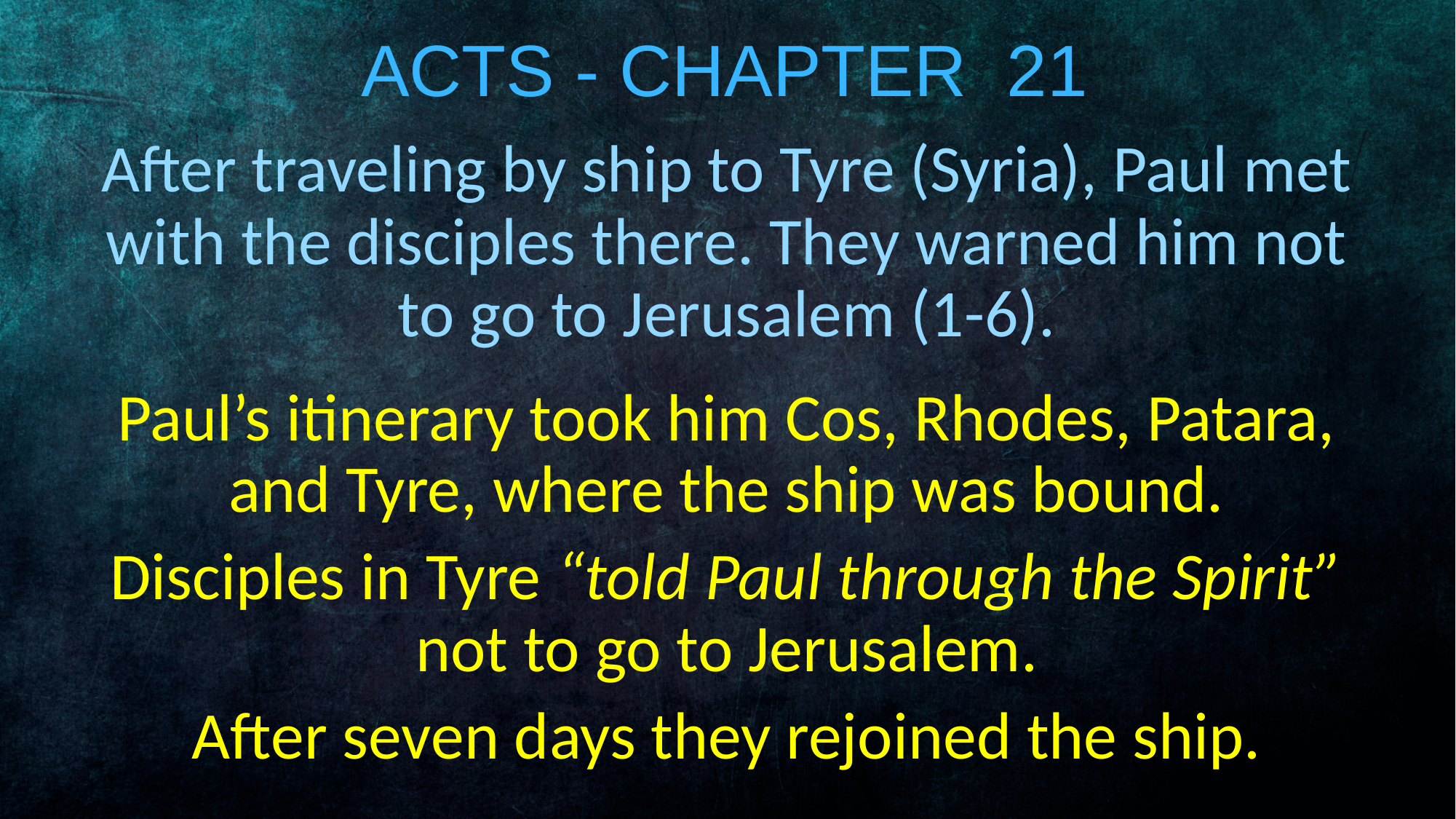

# Acts - Chapter  21
After traveling by ship to Tyre (Syria), Paul met with the disciples there. They warned him not to go to Jerusalem (1-6).

Paul’s itinerary took him Cos, Rhodes, Patara, and Tyre, where the ship was bound.
Disciples in Tyre “told Paul through the Spirit” not to go to Jerusalem.
After seven days they rejoined the ship.